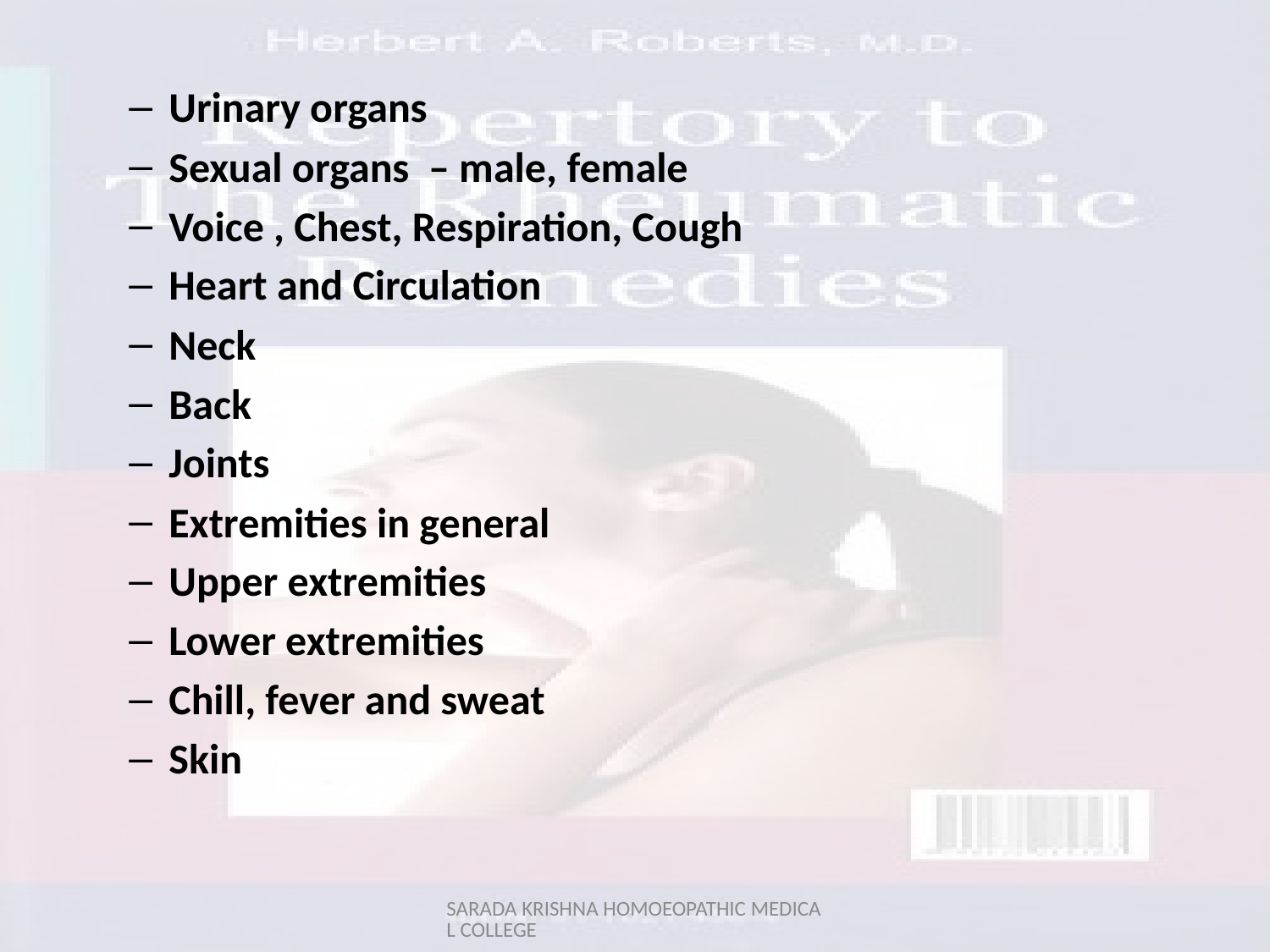

Urinary organs
Sexual organs  – male, female
Voice , Chest, Respiration, Cough
Heart and Circulation
Neck
Back
Joints
Extremities in general
Upper extremities
Lower extremities
Chill, fever and sweat
Skin

SARADA KRISHNA HOMOEOPATHIC MEDICAL COLLEGE